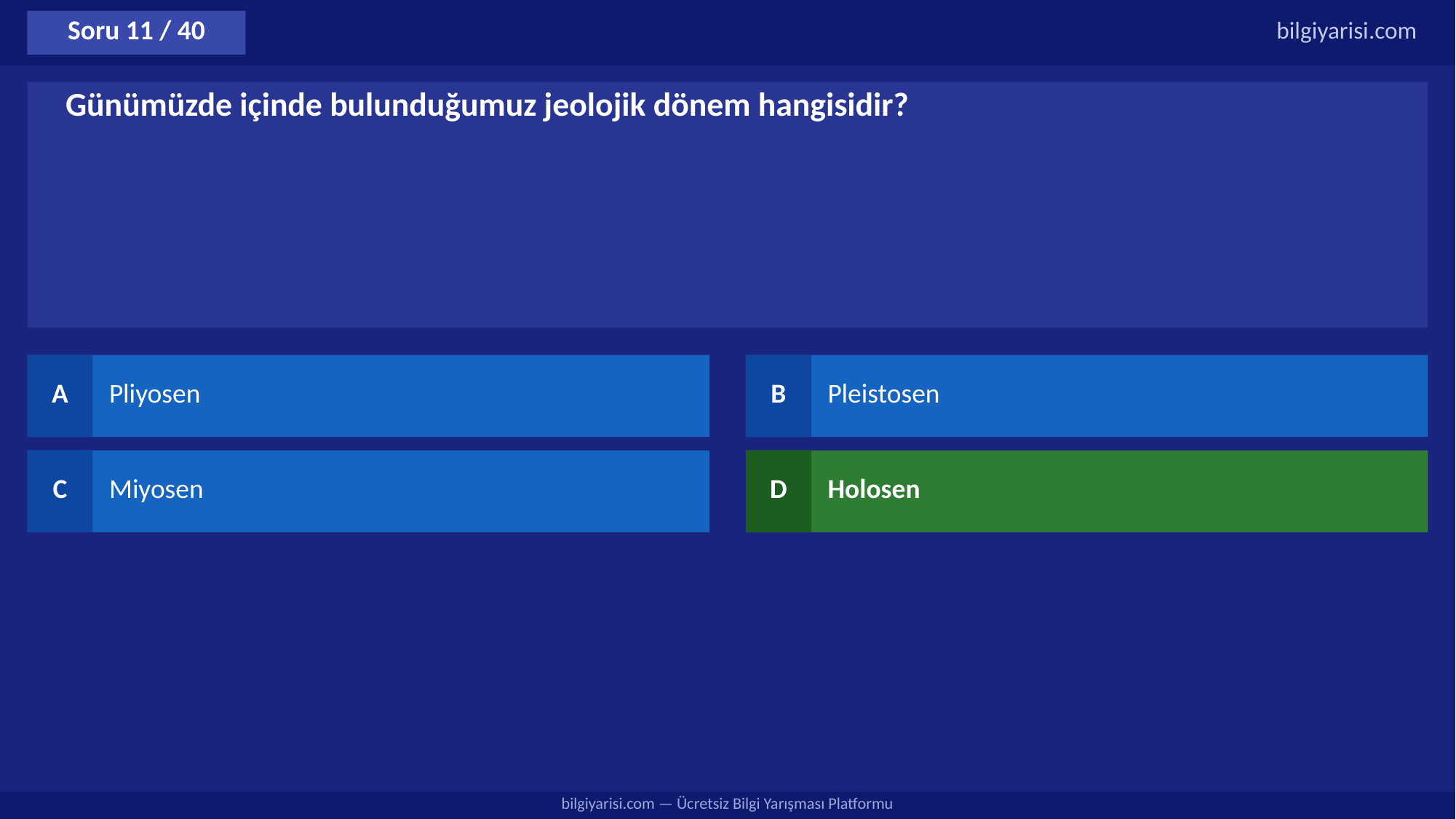

Soru 11 / 40
bilgiyarisi.com

Günümüzde içinde bulunduğumuz jeolojik dönem hangisidir?

A
Pliyosen

B
Pleistosen

C
Miyosen

D
Holosen
bilgiyarisi.com — Ücretsiz Bilgi Yarışması Platformu